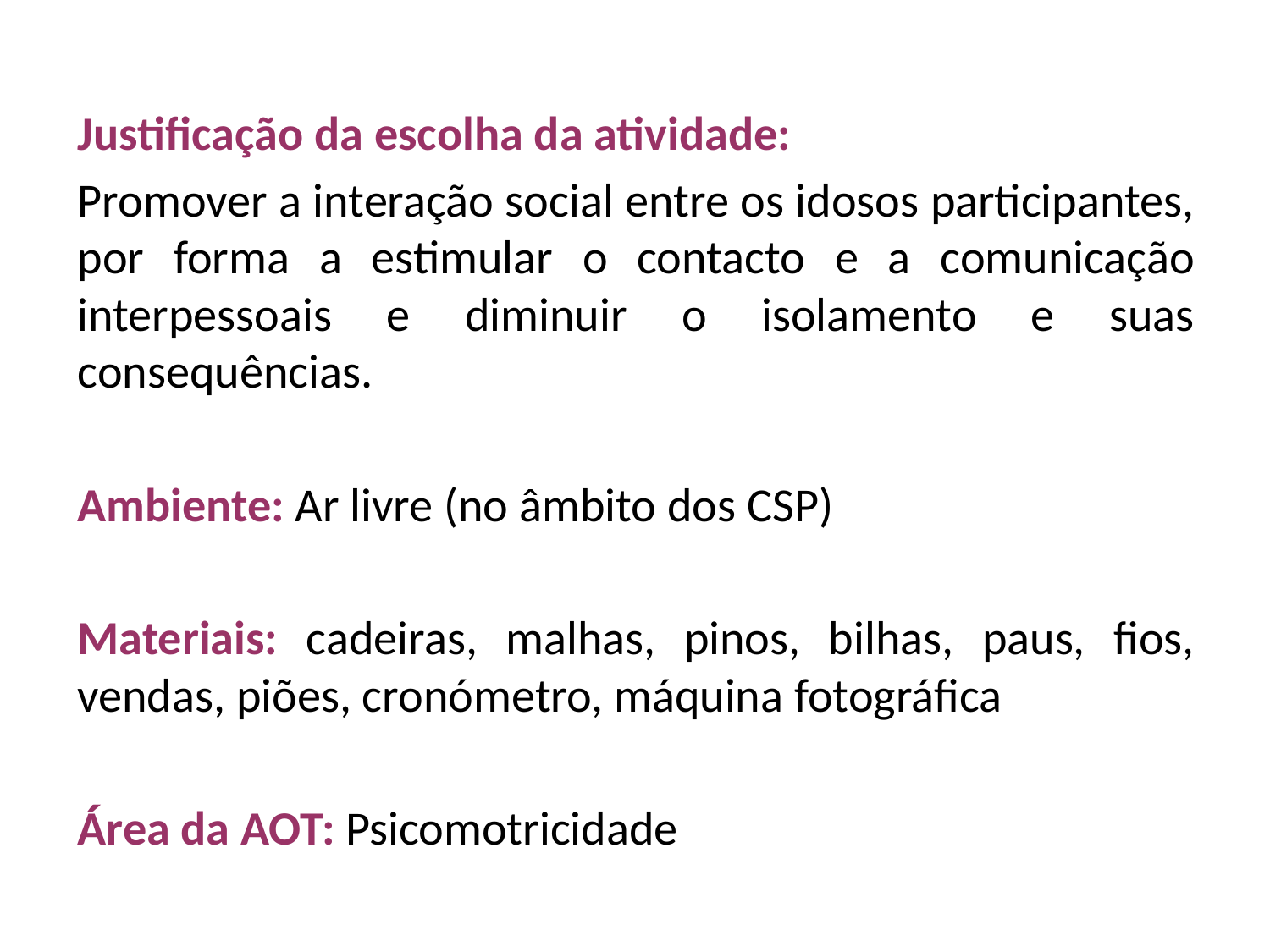

Justificação da escolha da atividade:
Promover a interação social entre os idosos participantes, por forma a estimular o contacto e a comunicação interpessoais e diminuir o isolamento e suas consequências.

Ambiente: Ar livre (no âmbito dos CSP)

Materiais: cadeiras, malhas, pinos, bilhas, paus, fios, vendas, piões, cronómetro, máquina fotográfica

Área da AOT: Psicomotricidade